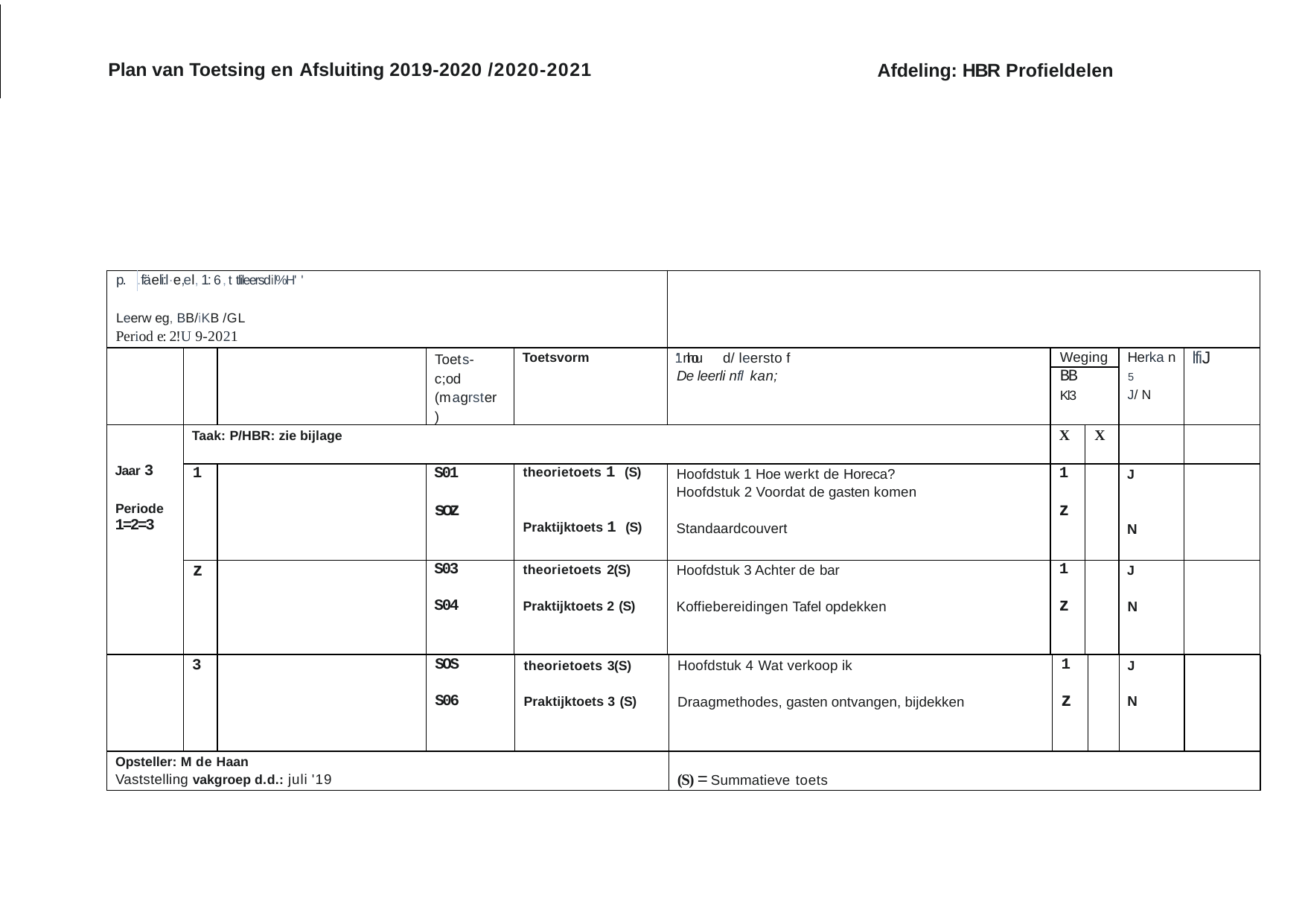

Plan van Toetsing en Afsluiting 2019-2020 /2020-2021
Afdeling: HBR Profieldelen
| p. | .fäeli:l·e,el, 1: 6 , t tlileersdil%H' ' |  |  |  |  |  |  |  |  |  |
| --- | --- | --- | --- | --- | --- | --- | --- | --- | --- | --- |
| Leerw eg, BB/iKB /GL Period e: 2!U 9-2021 |  |  |  |  |  |  |  |  |  |  |
|  |  |  |  | Toets-c;od (magrster) | Toetsvorm | '1nhou d/ leersto f De leerli nfl kan; | Weging |  | Herka n 5 J/ N | lfiJ |
|  |  |  |  |  |  |  | BB Kl3 |  |  |  |
| Jaar 3 Periode 1=2=3 |  | Taak: P/HBR: zie bijlage |  |  |  |  | X | X |  |  |
|  |  | 1 |  | S01 soz | theorietoets 1 (S) Praktijktoets 1 (S) | Hoofdstuk 1 Hoe werkt de Horeca? Hoofdstuk 2 Voordat de gasten komen Standaardcouvert | 1 z |  | J N |  |
|  |  | z |  | S03 S04 | theorietoets 2(S) Praktijktoets 2 (S) | Hoofdstuk 3 Achter de bar Koffiebereidingen Tafel opdekken | 1 z |  | J N |  |
|  | 3 |  | SOS S06 | theorietoets 3(S) Praktijktoets 3 (S) | Hoofdstuk 4 Wat verkoop ik Draagmethodes, gasten ontvangen, bijdekken | 1 z |  | J N |  |
| --- | --- | --- | --- | --- | --- | --- | --- | --- | --- |
| Opsteller: M de Haan Vaststelling vakgroep d.d.: juli '19 |  |  |  |  | (S) = Summatieve toets |  |  |  |  |